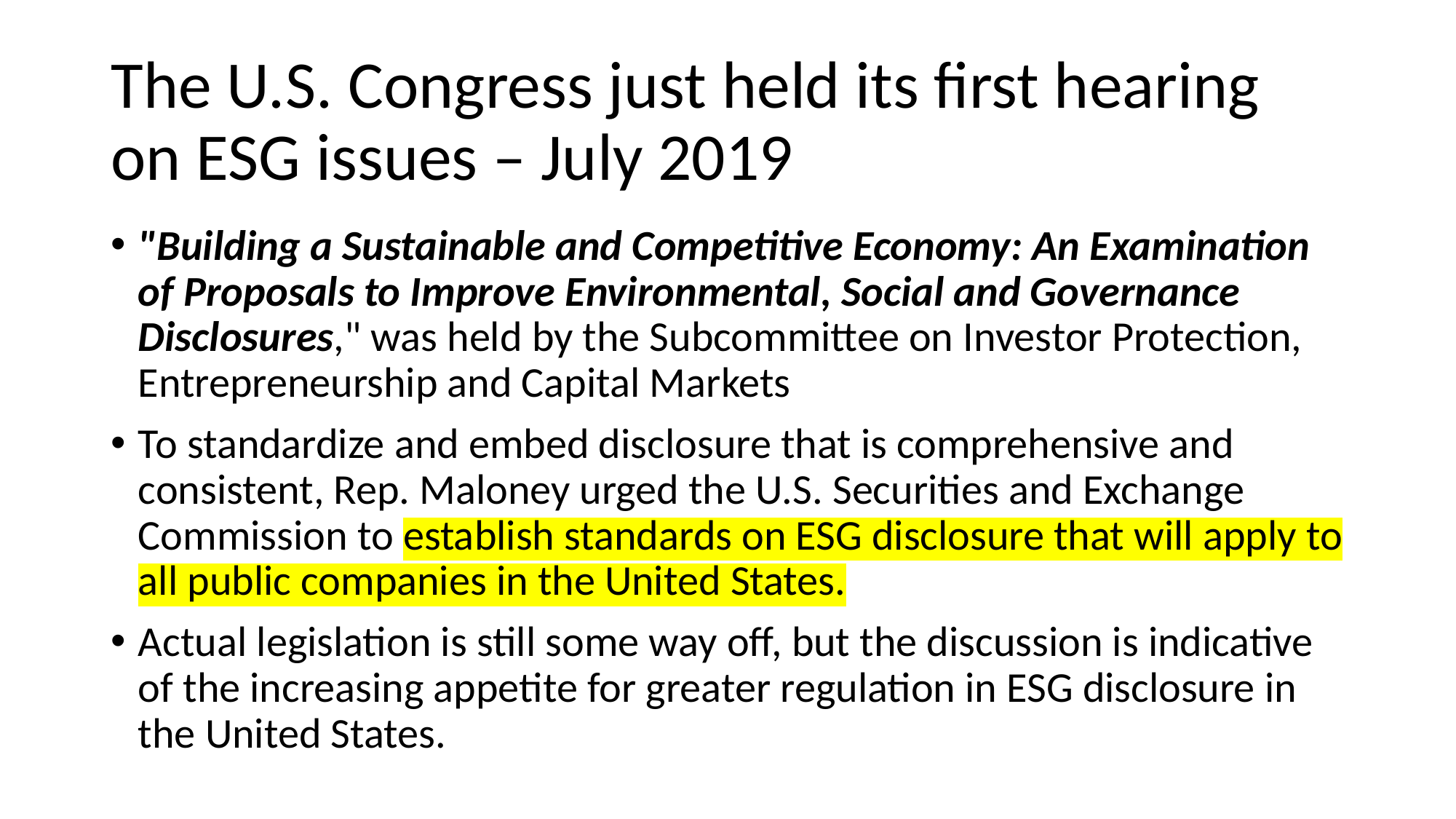

# The U.S. Congress just held its first hearing on ESG issues – July 2019
"Building a Sustainable and Competitive Economy: An Examination of Proposals to Improve Environmental, Social and Governance Disclosures," was held by the Subcommittee on Investor Protection, Entrepreneurship and Capital Markets
To standardize and embed disclosure that is comprehensive and consistent, Rep. Maloney urged the U.S. Securities and Exchange Commission to establish standards on ESG disclosure that will apply to all public companies in the United States.
Actual legislation is still some way off, but the discussion is indicative of the increasing appetite for greater regulation in ESG disclosure in the United States.